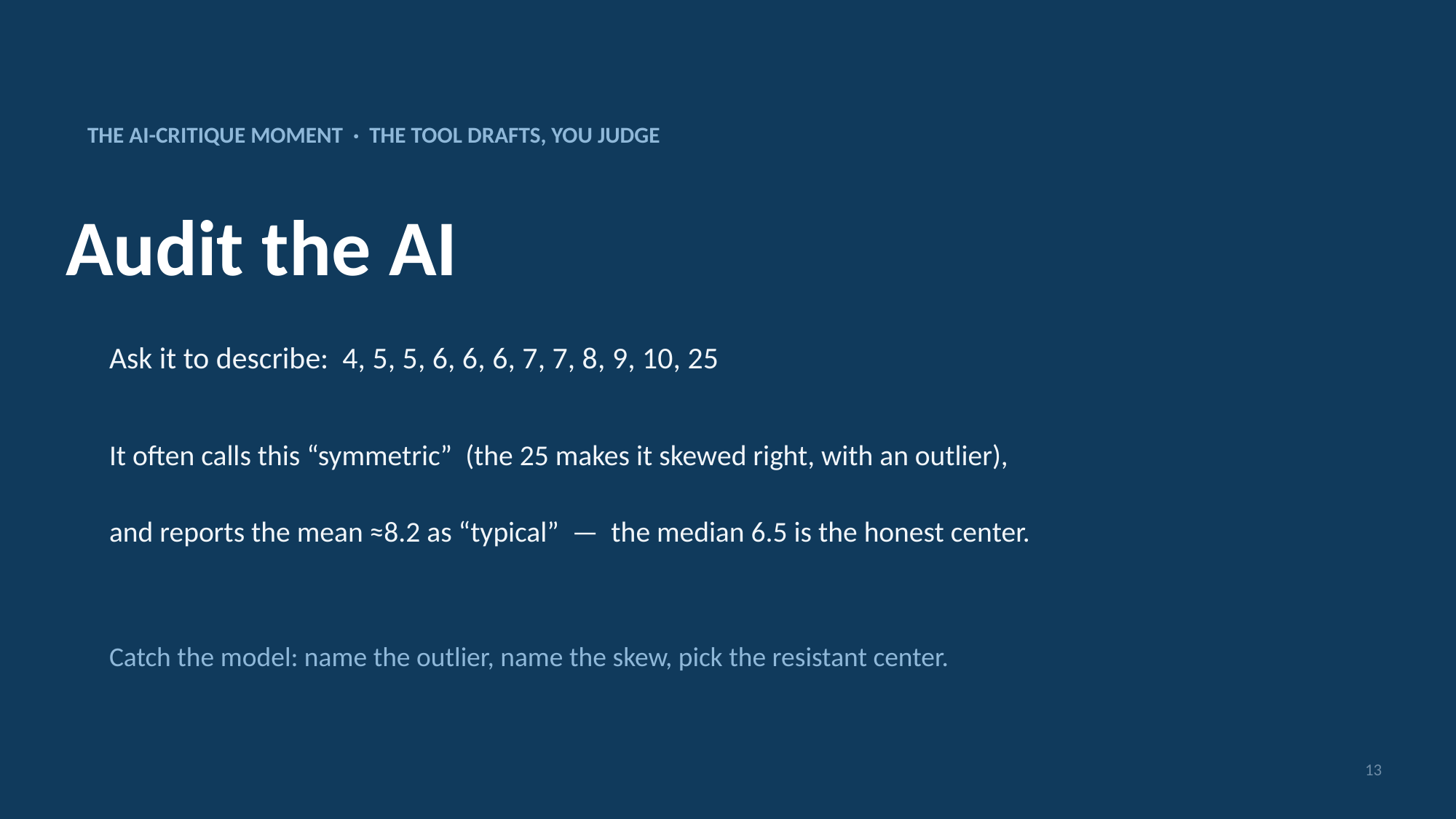

THE AI-CRITIQUE MOMENT  ·  THE TOOL DRAFTS, YOU JUDGE
Audit the AI
Ask it to describe:  4, 5, 5, 6, 6, 6, 7, 7, 8, 9, 10, 25
It often calls this “symmetric”  (the 25 makes it skewed right, with an outlier),
and reports the mean ≈8.2 as “typical”  —  the median 6.5 is the honest center.
Catch the model: name the outlier, name the skew, pick the resistant center.
13